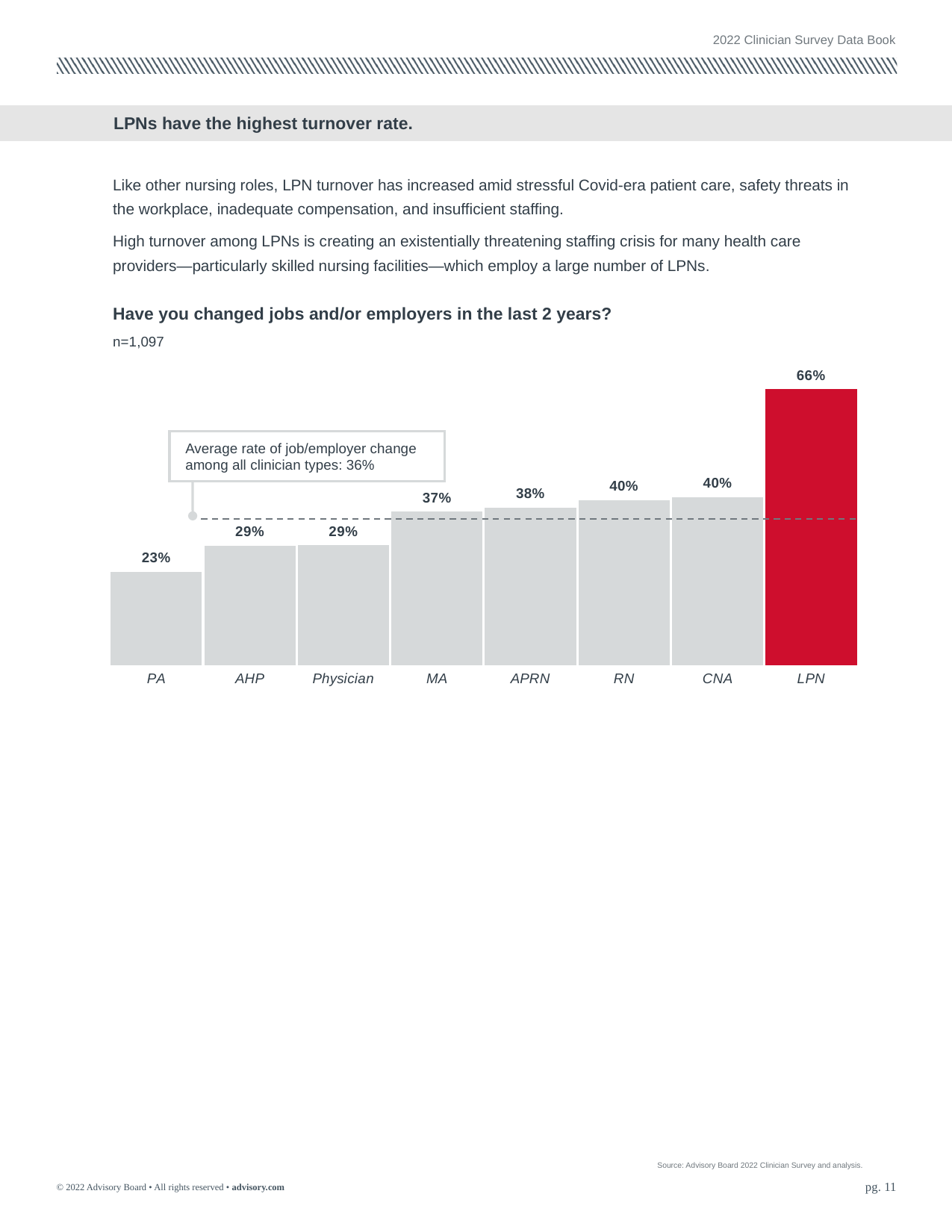

2022 Clinician Survey Data Book

LPNs have the highest turnover rate.
Like other nursing roles, LPN turnover has increased amid stressful Covid-era patient care, safety threats in the workplace, inadequate compensation, and insufficient staffing.
High turnover among LPNs is creating an existentially threatening staffing crisis for many health care providers—particularly skilled nursing facilities—which employ a large number of LPNs.
Have you changed jobs and/or employers in the last 2 years?
n=1,097

### Chart

| Category | Average |
|---|---|
| PA | 0.2272727272727273 |
| AHP | 0.2894736842105263 |
| Physician | 0.29 |
| MA | 0.37 |
| APRN | 0.38 |
| RN | 0.39766081871345027 |
| CNA | 0.4042553191489362 |
| LPN | 0.6603773584905661 |
Average rate of job/employer change among all clinician types: 36%

Source: Advisory Board 2022 Clinician Survey and analysis.